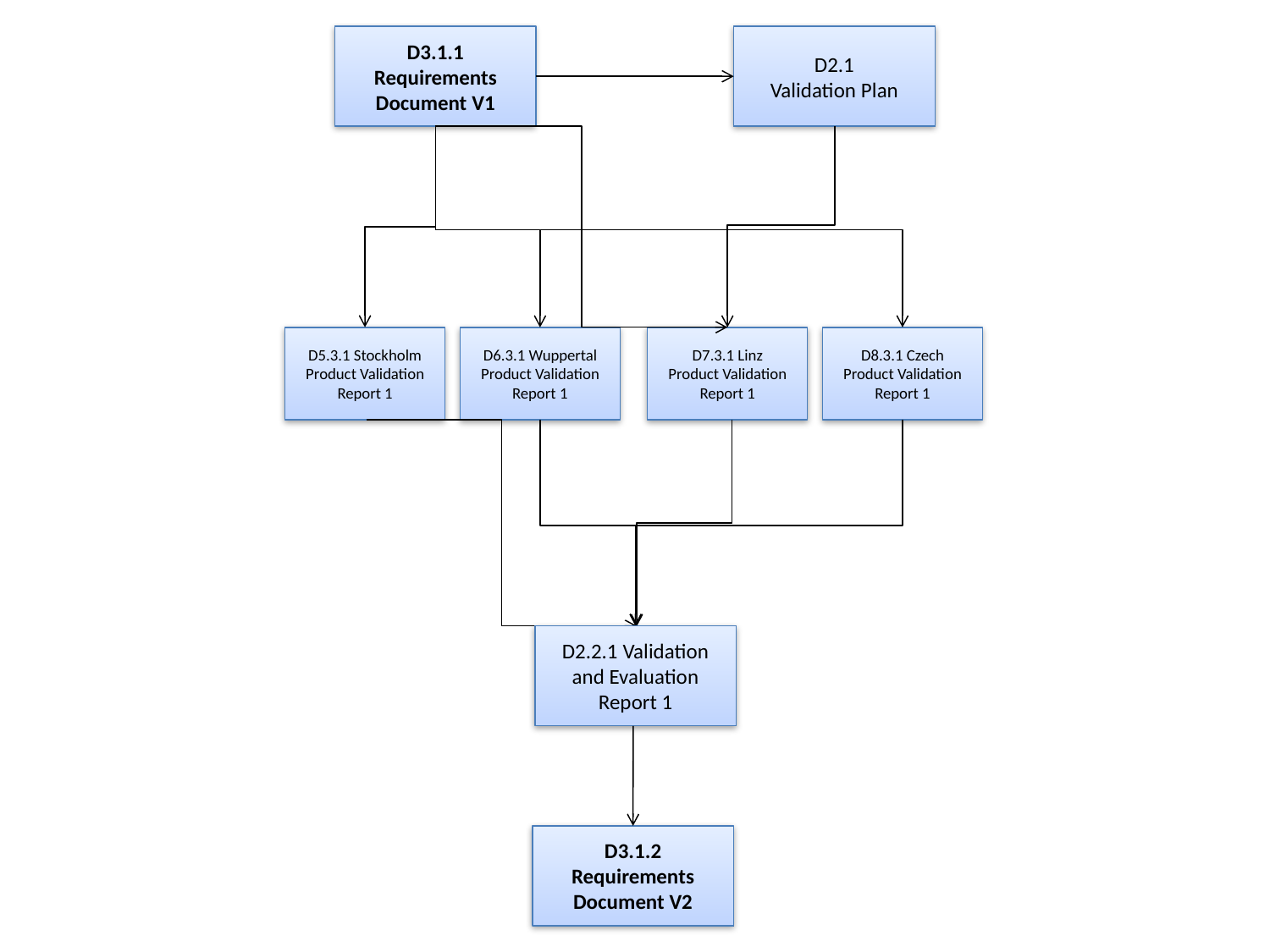

D3.1.1
Requirements Document V1
D2.1
Validation Plan
D5.3.1 Stockholm Product Validation Report 1
D6.3.1 Wuppertal Product Validation Report 1
D7.3.1 Linz
Product Validation Report 1
D8.3.1 Czech Product Validation Report 1
D2.2.1 Validation and Evaluation Report 1
D3.1.2
Requirements Document V2